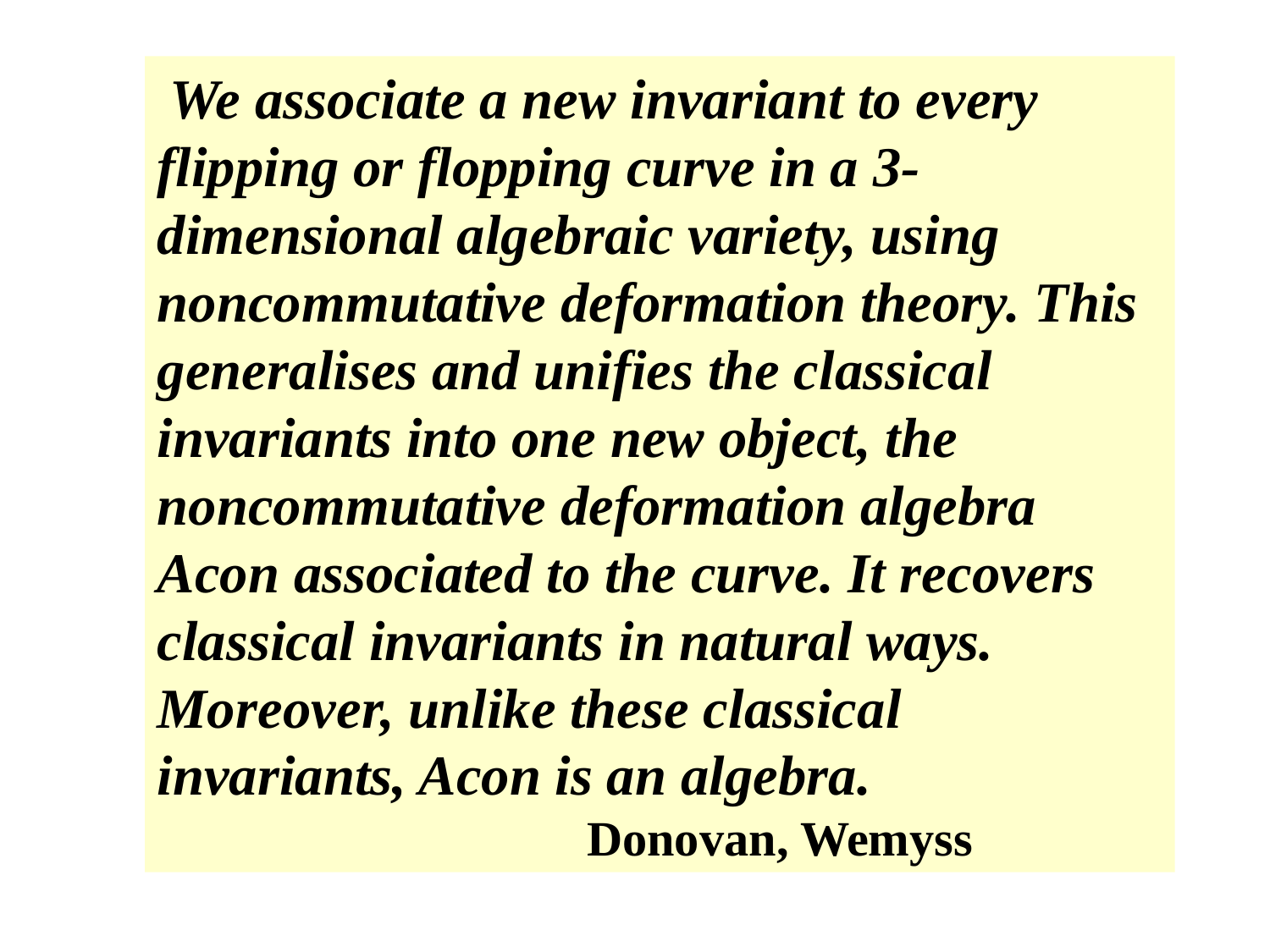

We associate a new invariant to every flipping or flopping curve in a 3-dimensional algebraic variety, using noncommutative deformation theory. This generalises and unifies the classical invariants into one new object, the noncommutative deformation algebra Acon associated to the curve. It recovers classical invariants in natural ways. Moreover, unlike these classical invariants, Acon is an algebra.
                                   Donovan, Wemyss